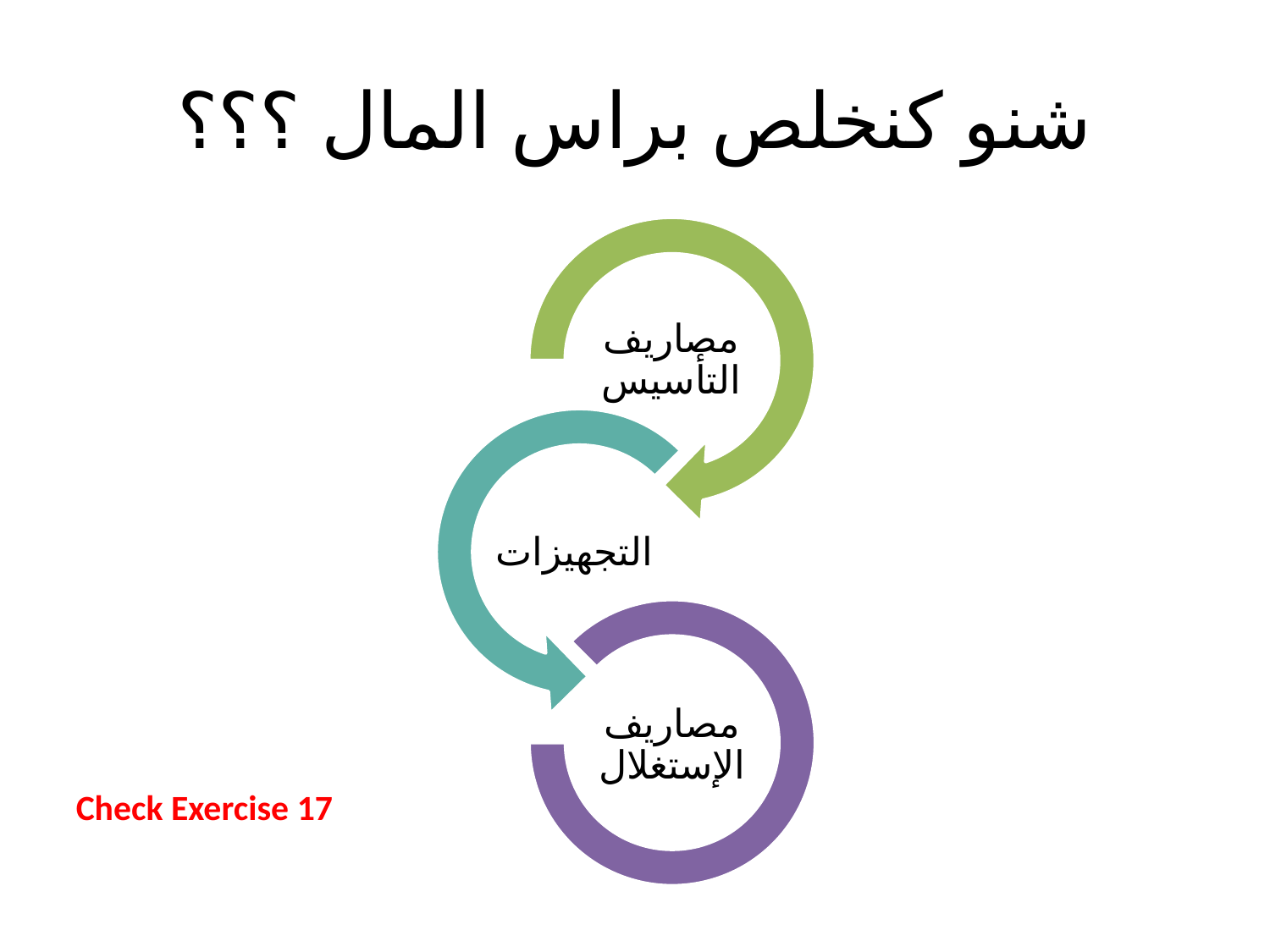

# شنو كنخلص براس المال ؟؟؟
مصاريف التأسيس
التجهيزات
مصاريف الإستغلال
Check Exercise 17